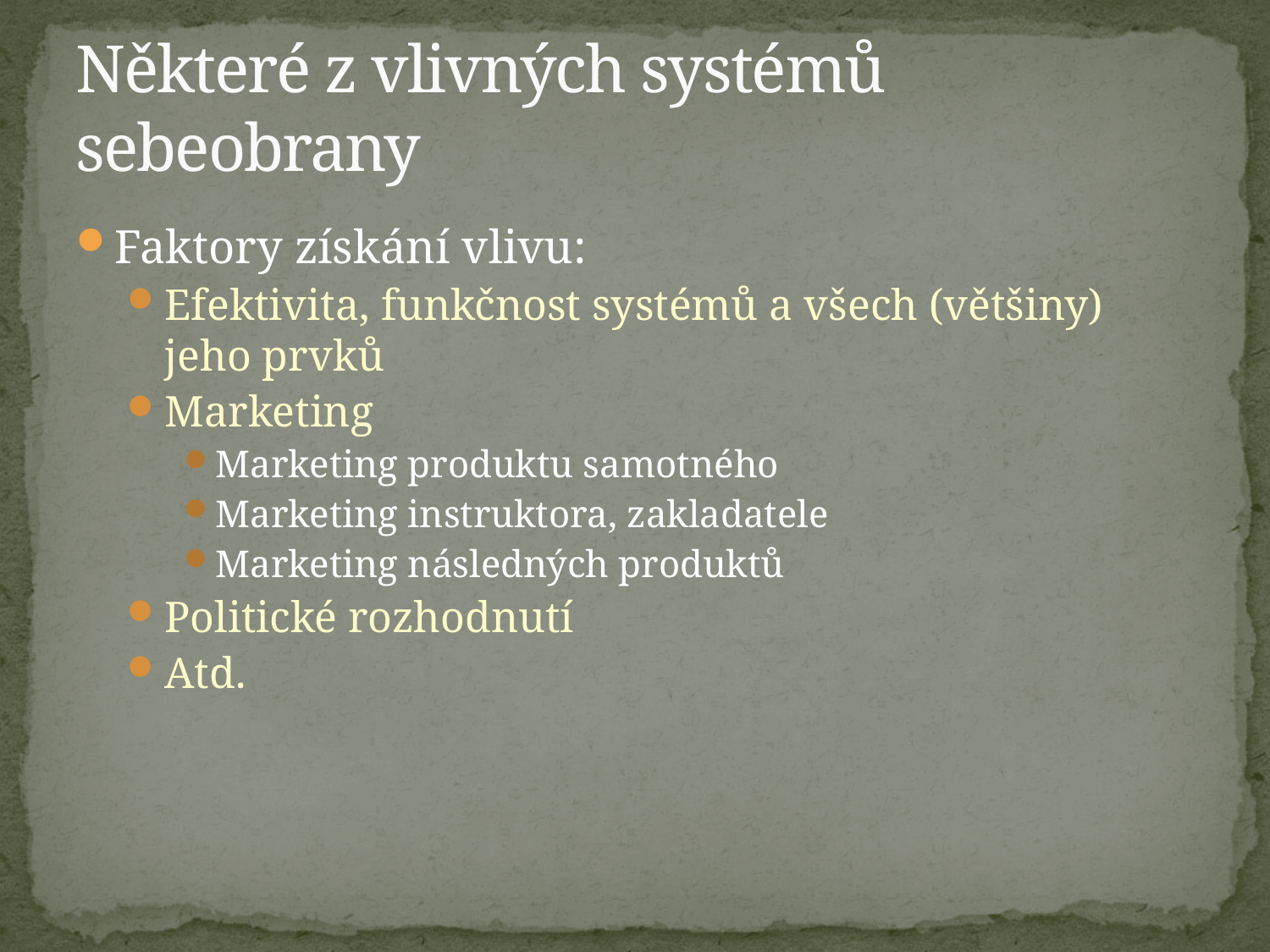

# Některé z vlivných systémů sebeobrany
Faktory získání vlivu:
Efektivita, funkčnost systémů a všech (většiny) jeho prvků
Marketing
Marketing produktu samotného
Marketing instruktora, zakladatele
Marketing následných produktů
Politické rozhodnutí
Atd.